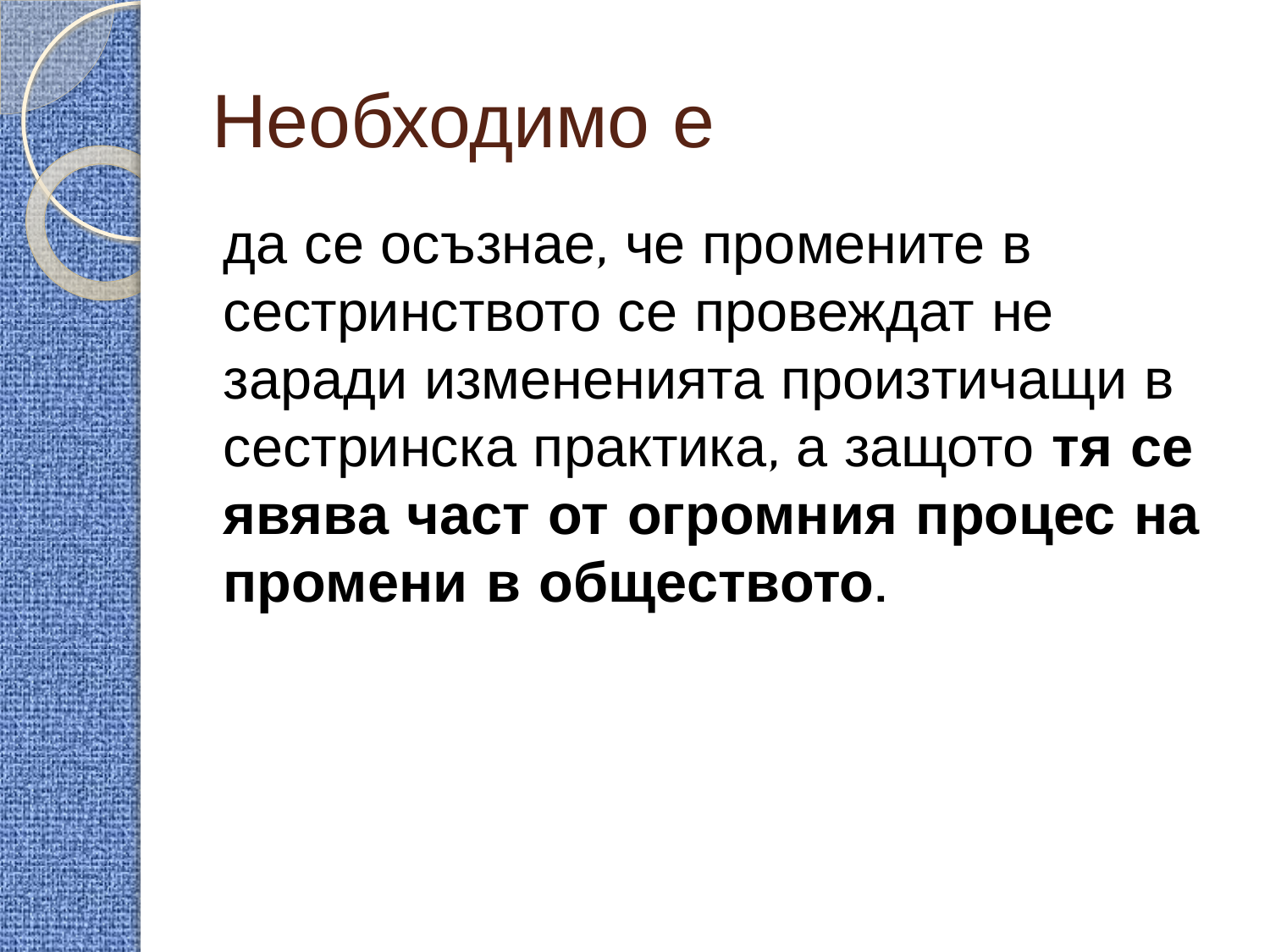

# Необходимо е
да се осъзнае, че промените в сестринството се провеждат не заради измененията произтичащи в  сестринска практика, а защото тя се явява част от огромния процес на промени в обществото.